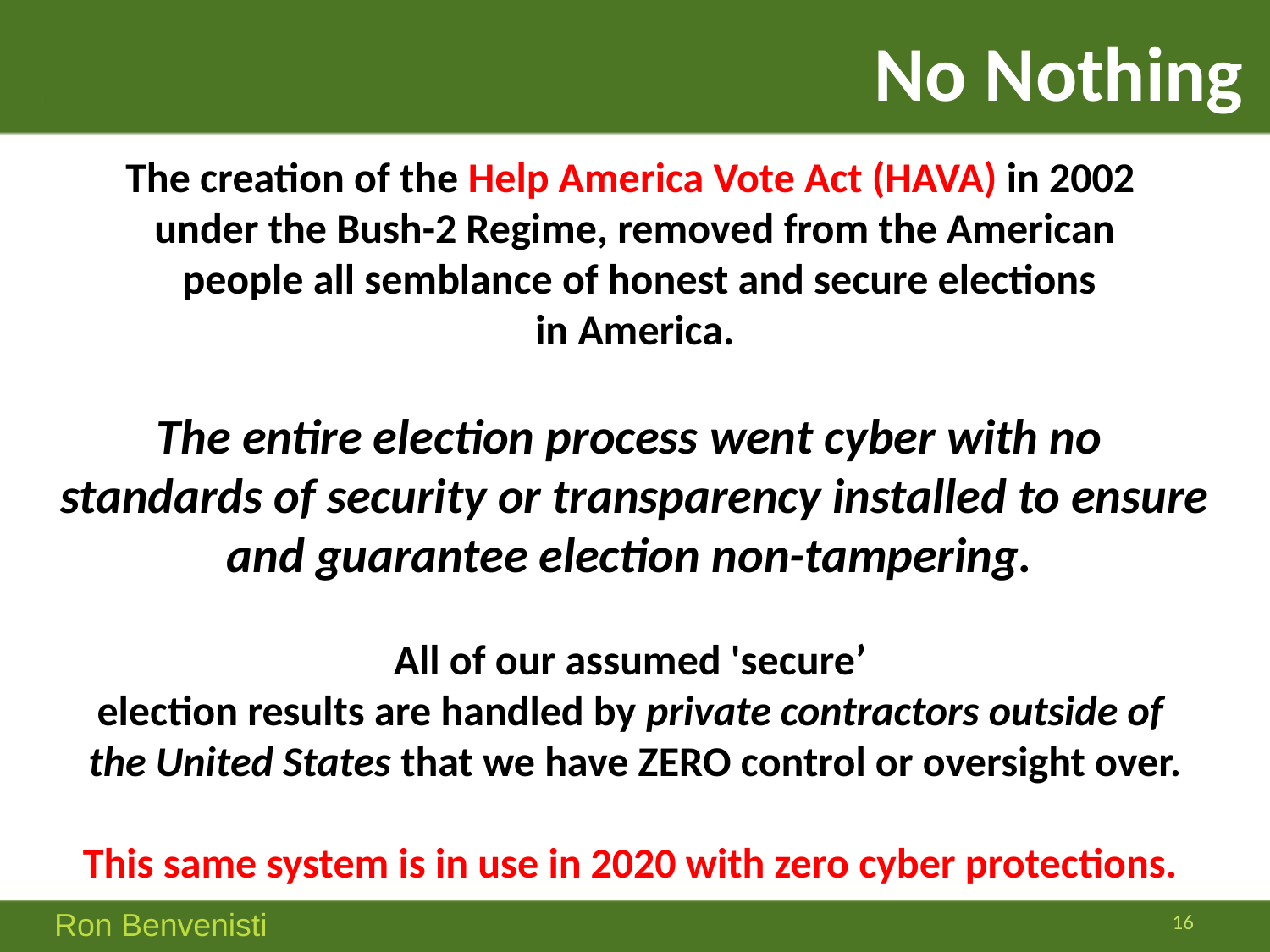

# No Nothing
The creation of the Help America Vote Act (HAVA) in 2002
under the Bush-2 Regime, removed from the American
 people all semblance of honest and secure elections
 in America.

The entire election process went cyber with no
standards of security or transparency installed to ensure
and guarantee election non-tampering.

All of our assumed 'secure’
election results are handled by private contractors outside of
the United States that we have ZERO control or oversight over.

This same system is in use in 2020 with zero cyber protections.

16
Ron Benvenisti